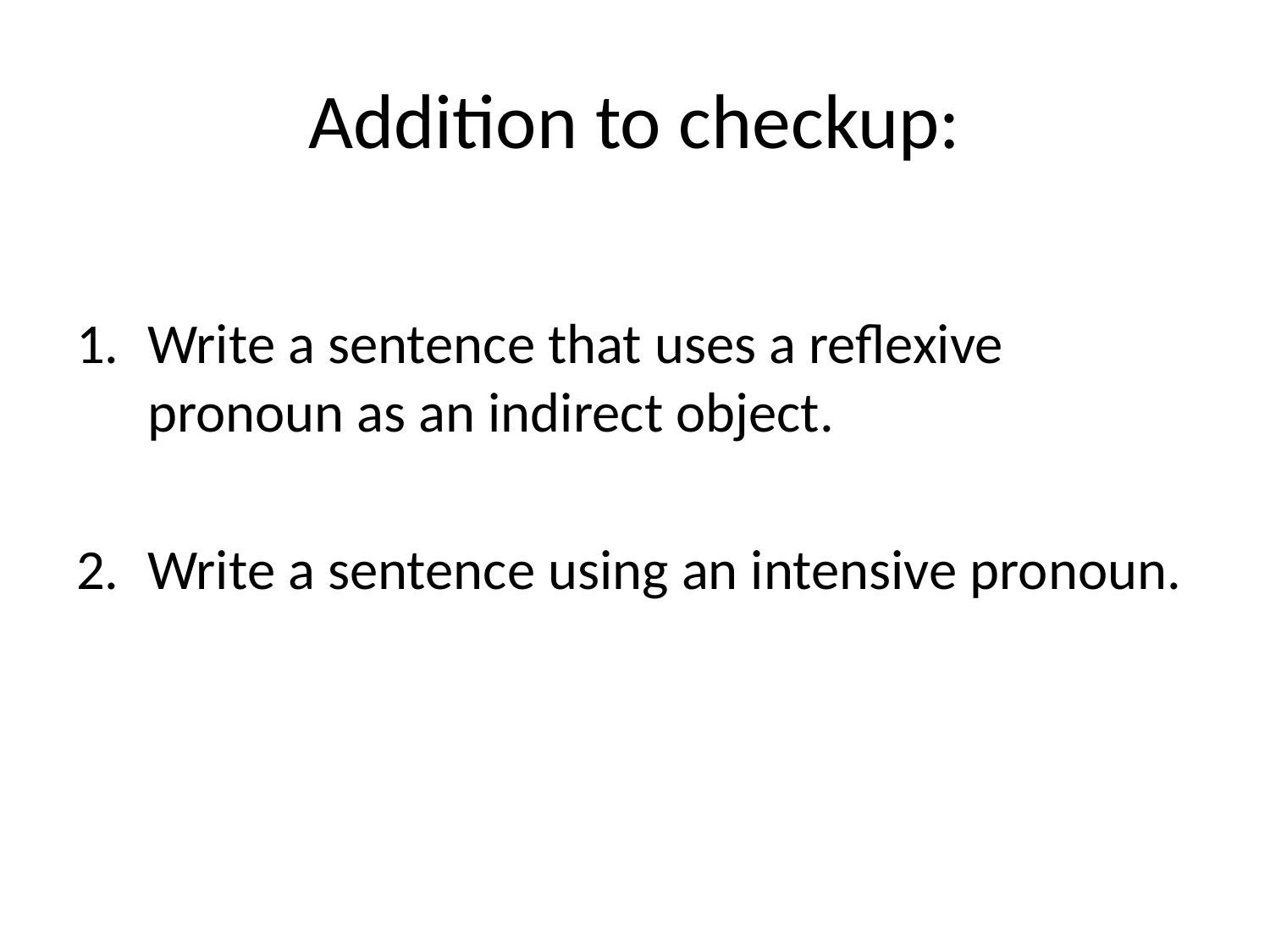

# Addition to checkup:

Write a sentence that uses a reflexive pronoun as an indirect object.

Write a sentence using an intensive pronoun.